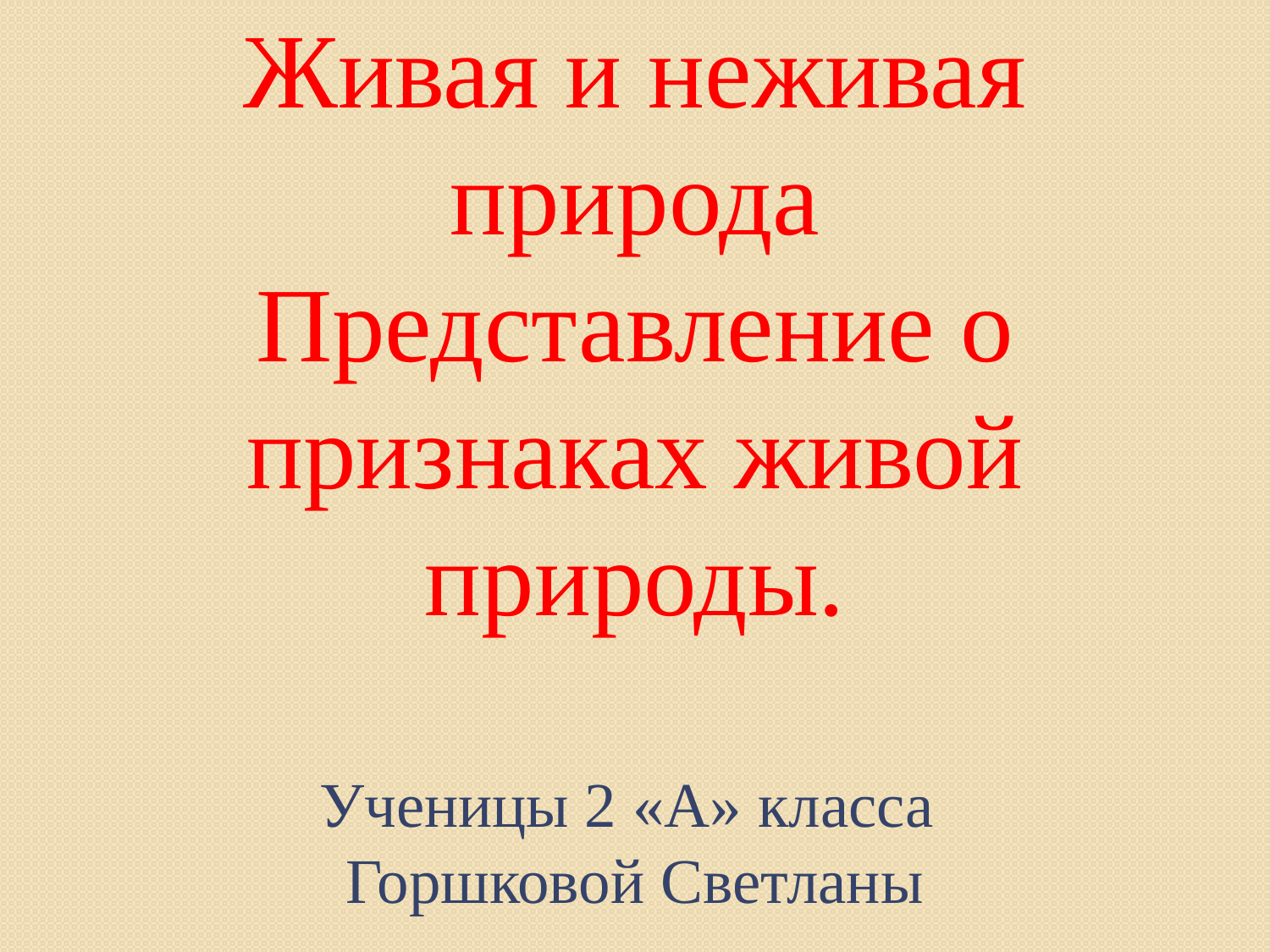

# Живая и неживая природа Представление о признаках живой природы. Ученицы 2 «А» класса Горшковой Светланы